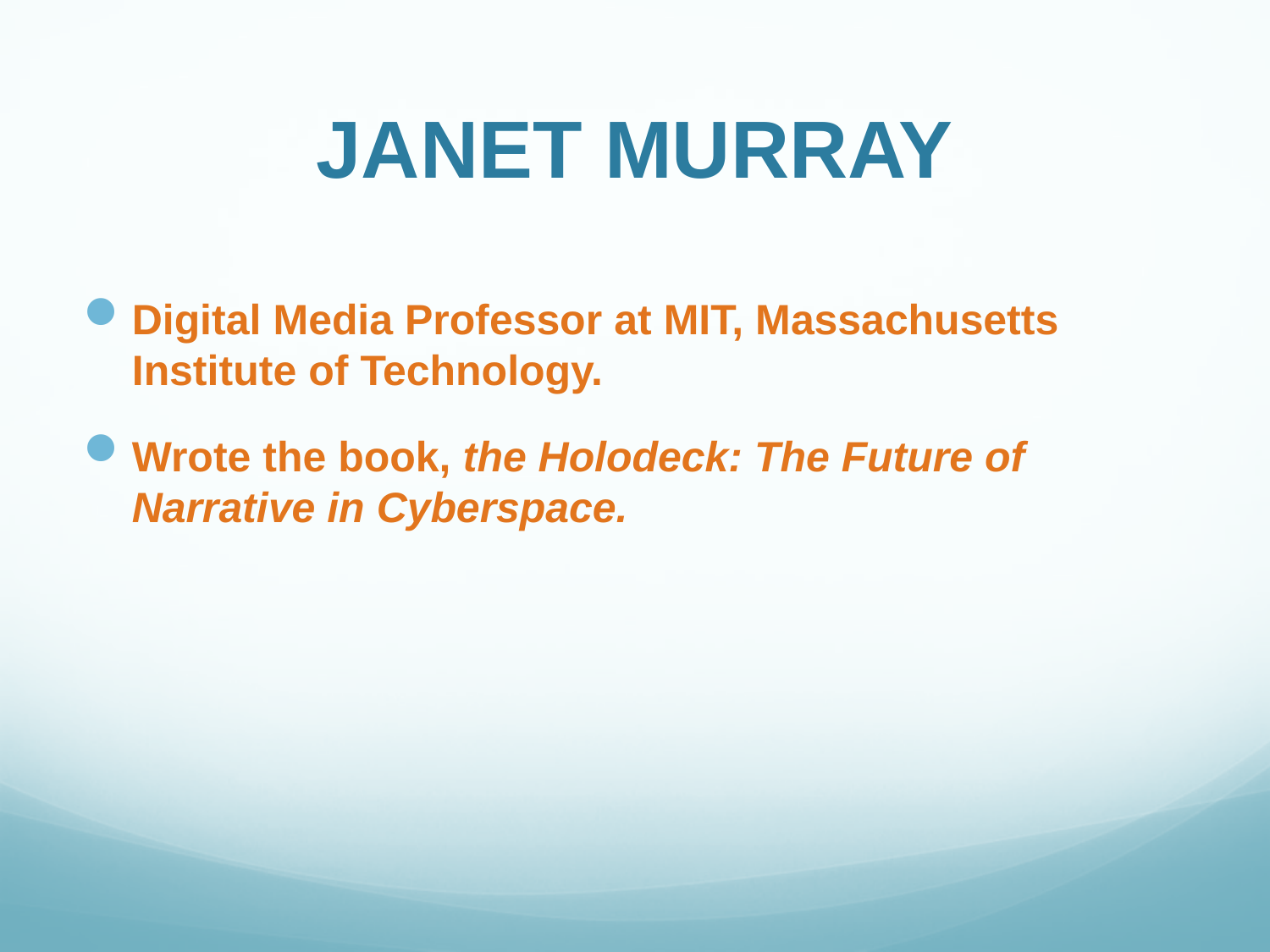

# Janet Murray
Digital Media Professor at MIT, Massachusetts Institute of Technology.
Wrote the book, the Holodeck: The Future of Narrative in Cyberspace.